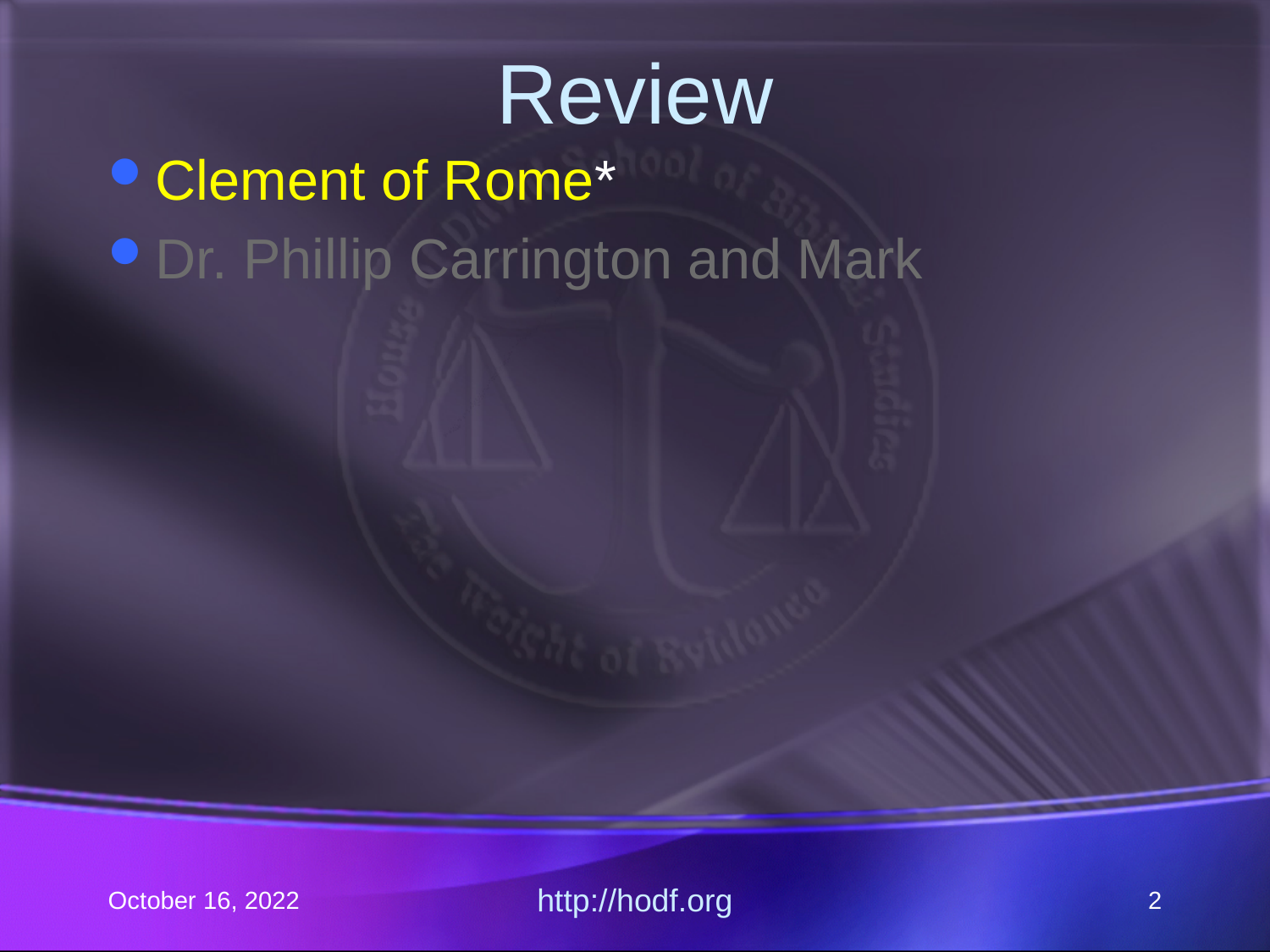

# Review
Clement of Rome*
Dr. Phillip Carrington and Mark

October 16, 2022
http://hodf.org
2